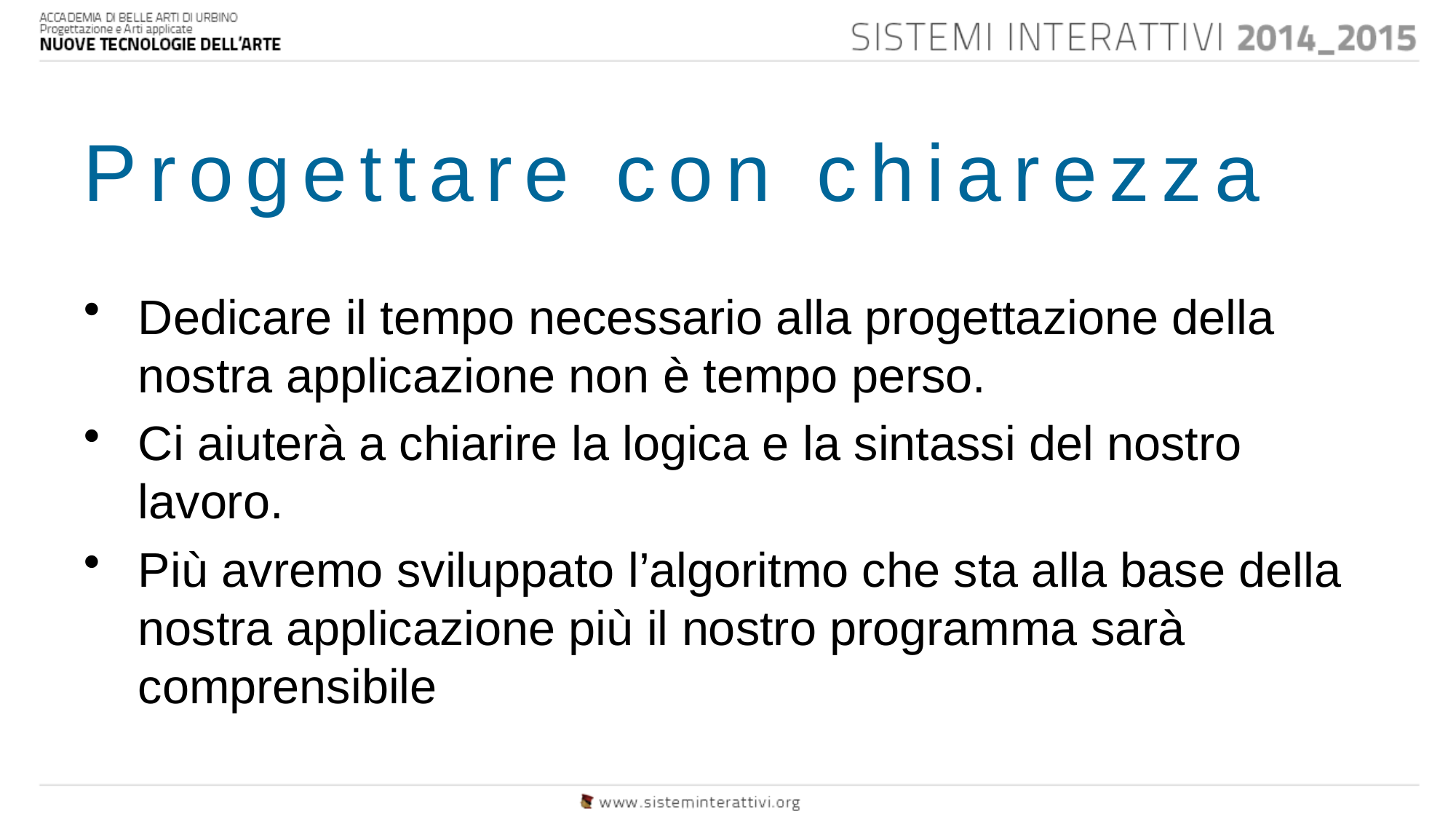

# Progettare con chiarezza
Dedicare il tempo necessario alla progettazione della nostra applicazione non è tempo perso.
Ci aiuterà a chiarire la logica e la sintassi del nostro lavoro.
Più avremo sviluppato l’algoritmo che sta alla base della nostra applicazione più il nostro programma sarà comprensibile